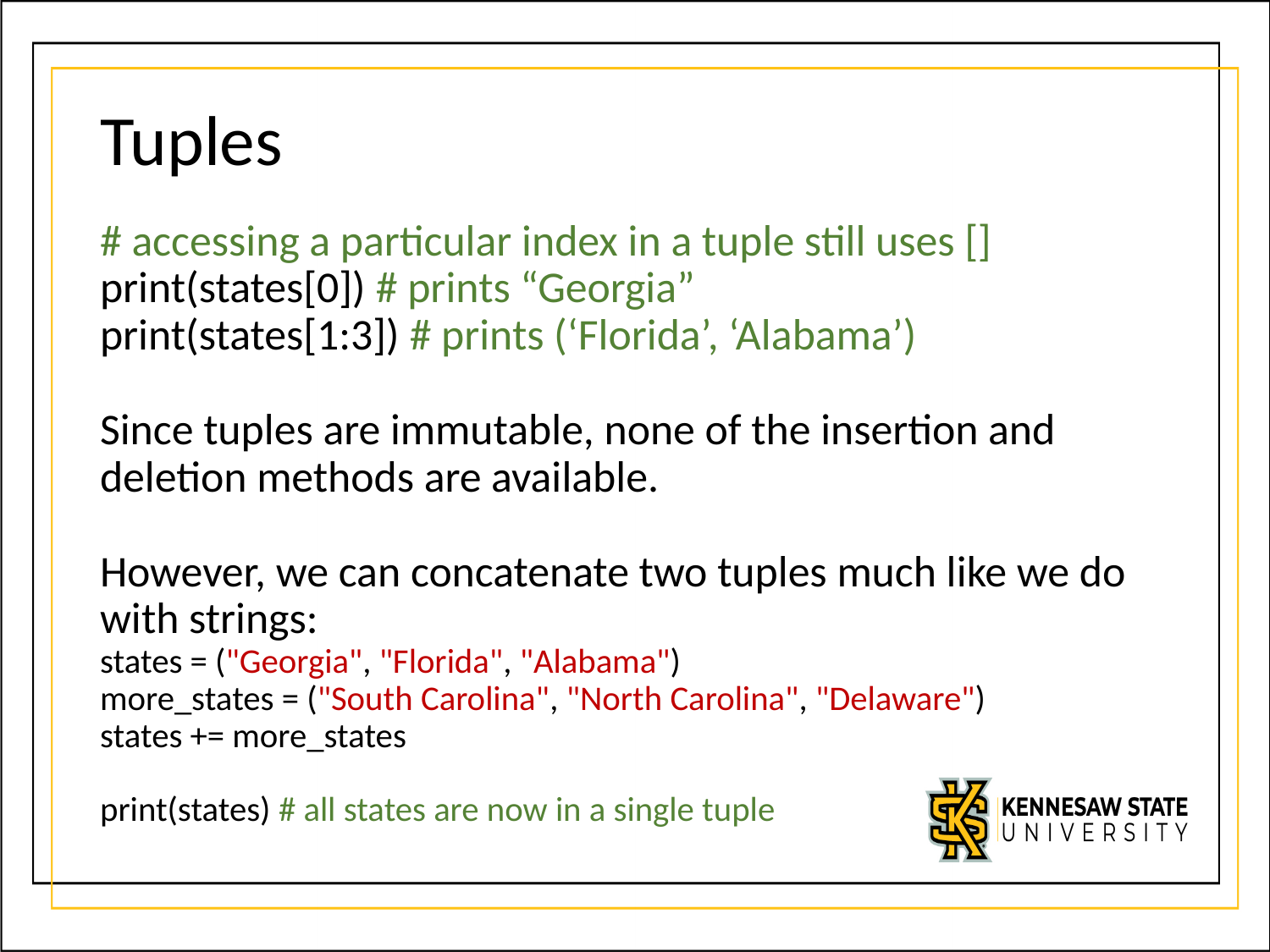

# Tuples
# accessing a particular index in a tuple still uses []
print(states[0]) # prints “Georgia”
print(states[1:3]) # prints (‘Florida’, ‘Alabama’)

Since tuples are immutable, none of the insertion and deletion methods are available.

However, we can concatenate two tuples much like we do with strings:
states = ("Georgia", "Florida", "Alabama")
more_states = ("South Carolina", "North Carolina", "Delaware")
states += more_states

print(states) # all states are now in a single tuple